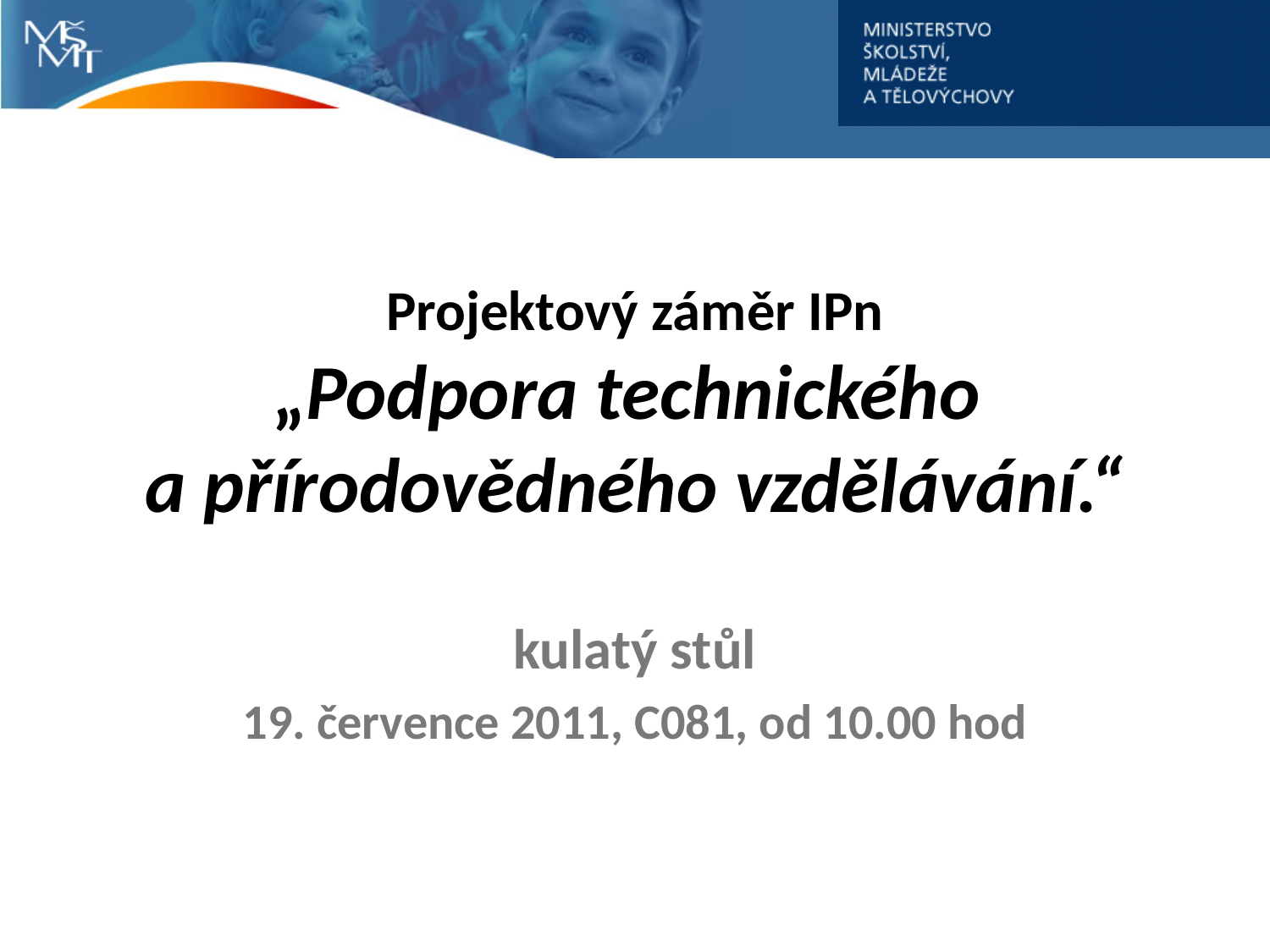

# Projektový záměr IPn „Podpora technického a přírodovědného vzdělávání.“
kulatý stůl
19. července 2011, C081, od 10.00 hod